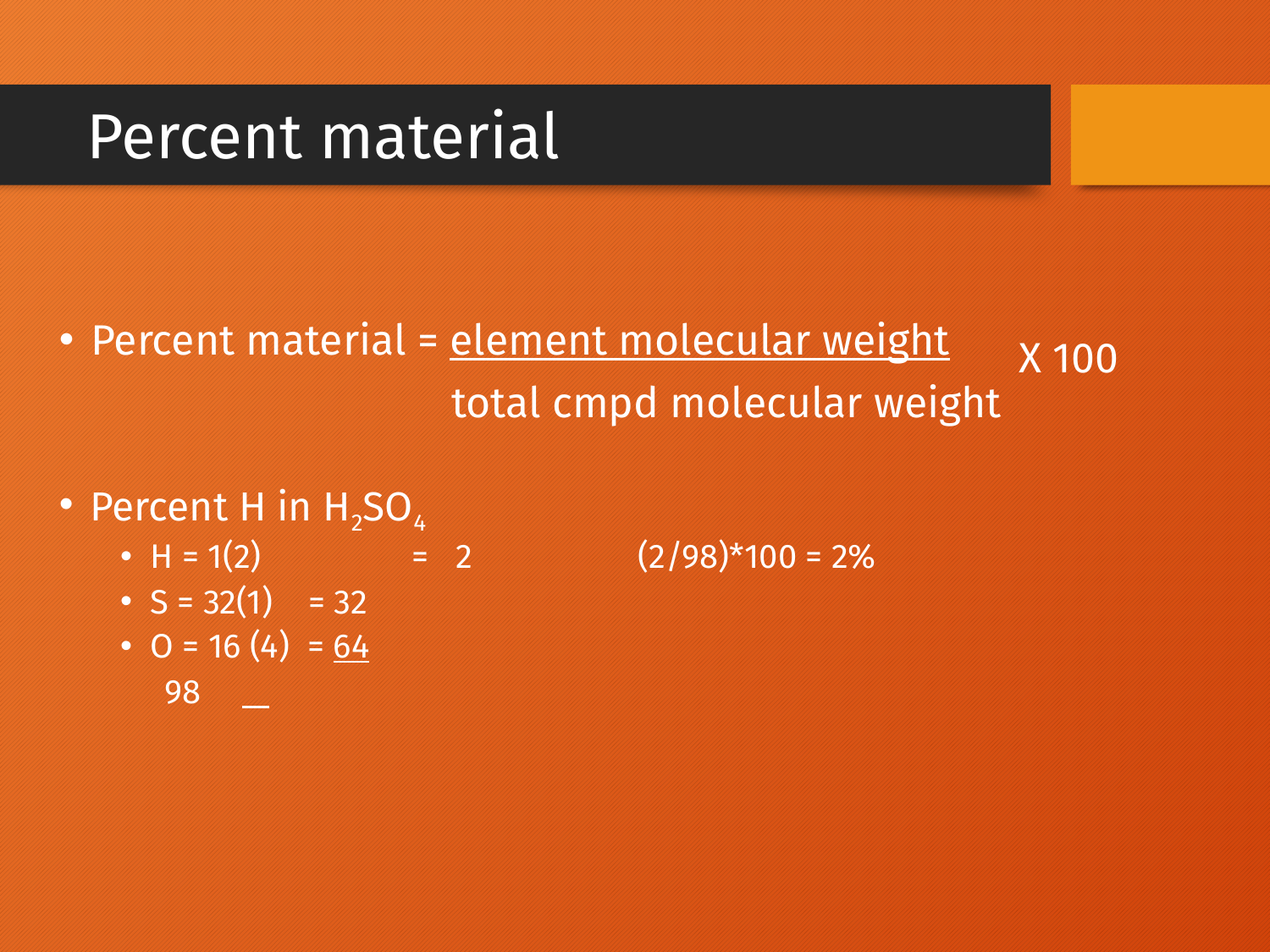

# Percent material
Percent material = element molecular weight
			 total cmpd molecular weight
X 100
Percent H in H2SO4
H = 1(2)  	  =   2		(2/98)*100 = 2%
S = 32(1)    = 32
O = 16 (4)  = 64
		     98